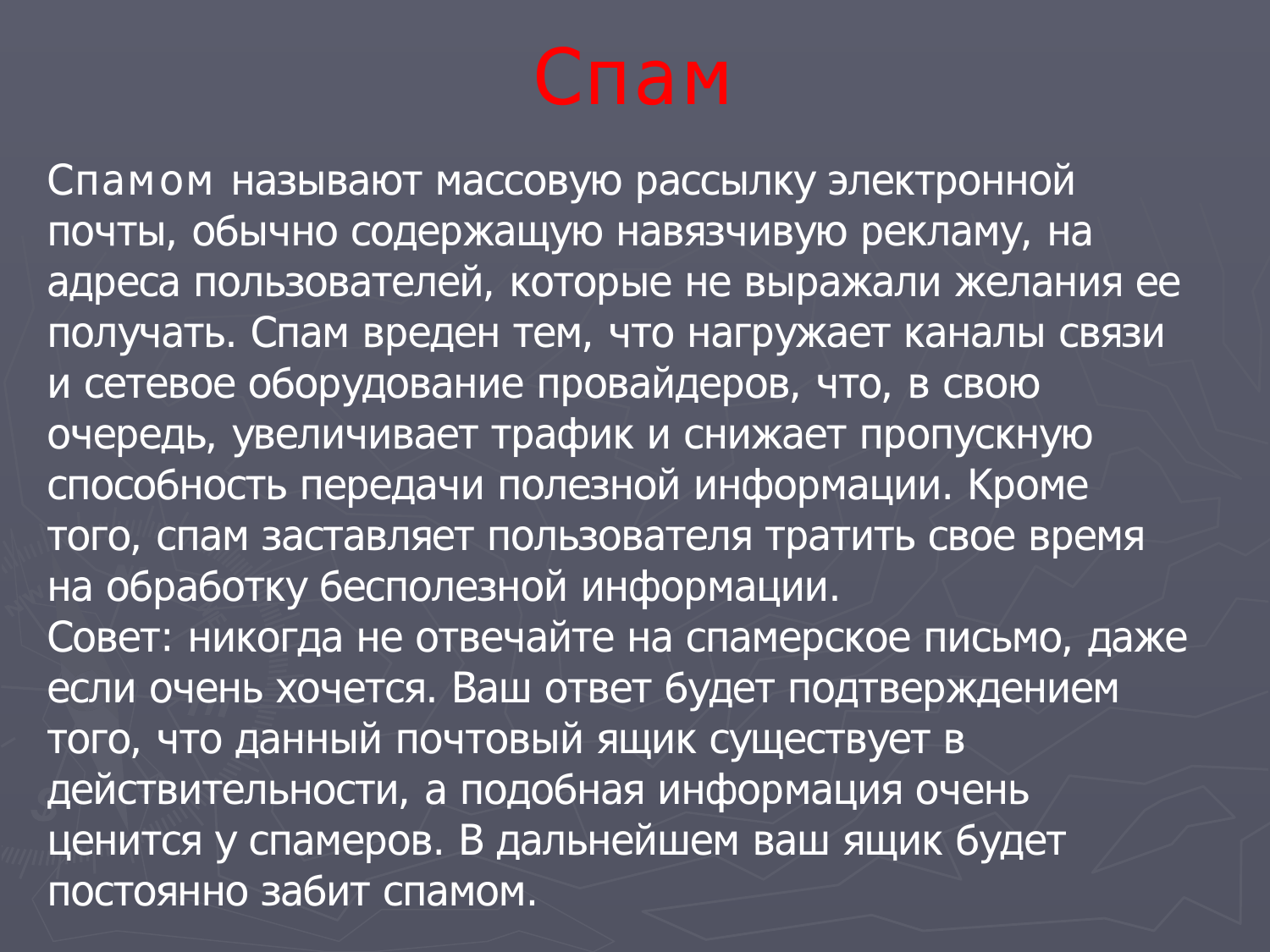

# Спам
Спамом называют массовую рассылку электронной почты, обычно содержащую навязчивую рекламу, на адреса пользователей, которые не выражали желания ее получать. Спам вреден тем, что нагружает каналы связи и сетевое оборудование провайдеров, что, в свою очередь, увеличивает трафик и снижает пропускную способность передачи полезной информации. Кроме того, спам заставляет пользователя тратить свое время на обработку бесполезной информации.
Совет: никогда не отвечайте на спамерское письмо, даже если очень хочется. Ваш ответ будет подтверждением того, что данный почтовый ящик существует в действительности, а подобная информация очень ценится у спамеров. В дальнейшем ваш ящик будет постоянно забит спамом.